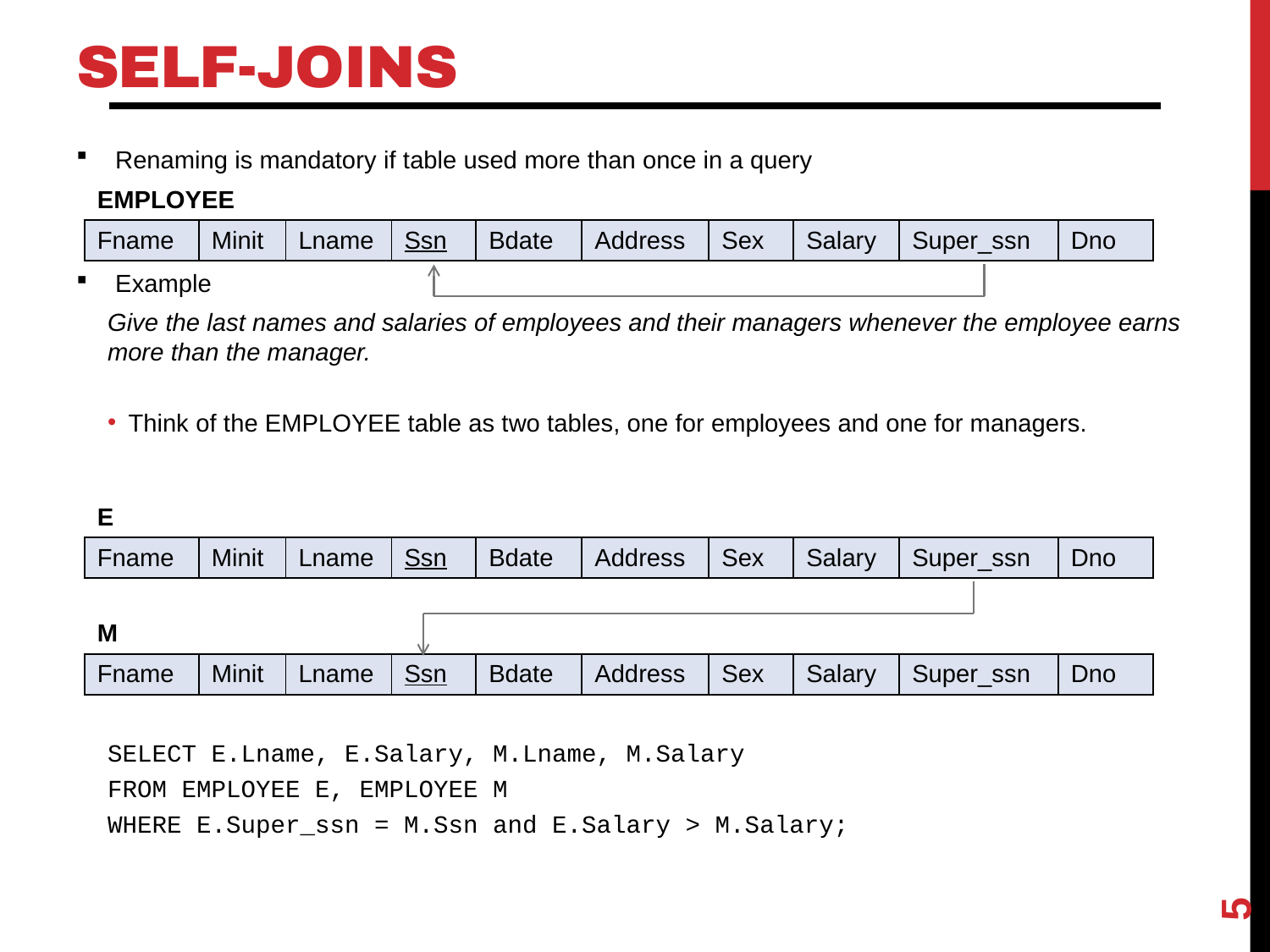

# Self-joins
Renaming is mandatory if table used more than once in a query

Example
Give the last names and salaries of employees and their managers whenever the employee earns more than the manager.

Think of the EMPLOYEE table as two tables, one for employees and one for managers.

SELECT E.Lname, E.Salary, M.Lname, M.Salary
FROM EMPLOYEE E, EMPLOYEE M
WHERE E.Super_ssn = M.Ssn and E.Salary > M.Salary;

| EMPLOYEE |  |  |  |  |  |  |  |  |  |
| --- | --- | --- | --- | --- | --- | --- | --- | --- | --- |
| Fname | Minit | Lname | Ssn | Bdate | Address | Sex | Salary | Super\_ssn | Dno |
| E |  |  |  |  |  |  |  |  |  |
| --- | --- | --- | --- | --- | --- | --- | --- | --- | --- |
| Fname | Minit | Lname | Ssn | Bdate | Address | Sex | Salary | Super\_ssn | Dno |
| M |  |  |  |  |  |  |  |  |  |
| --- | --- | --- | --- | --- | --- | --- | --- | --- | --- |
| Fname | Minit | Lname | Ssn | Bdate | Address | Sex | Salary | Super\_ssn | Dno |
5